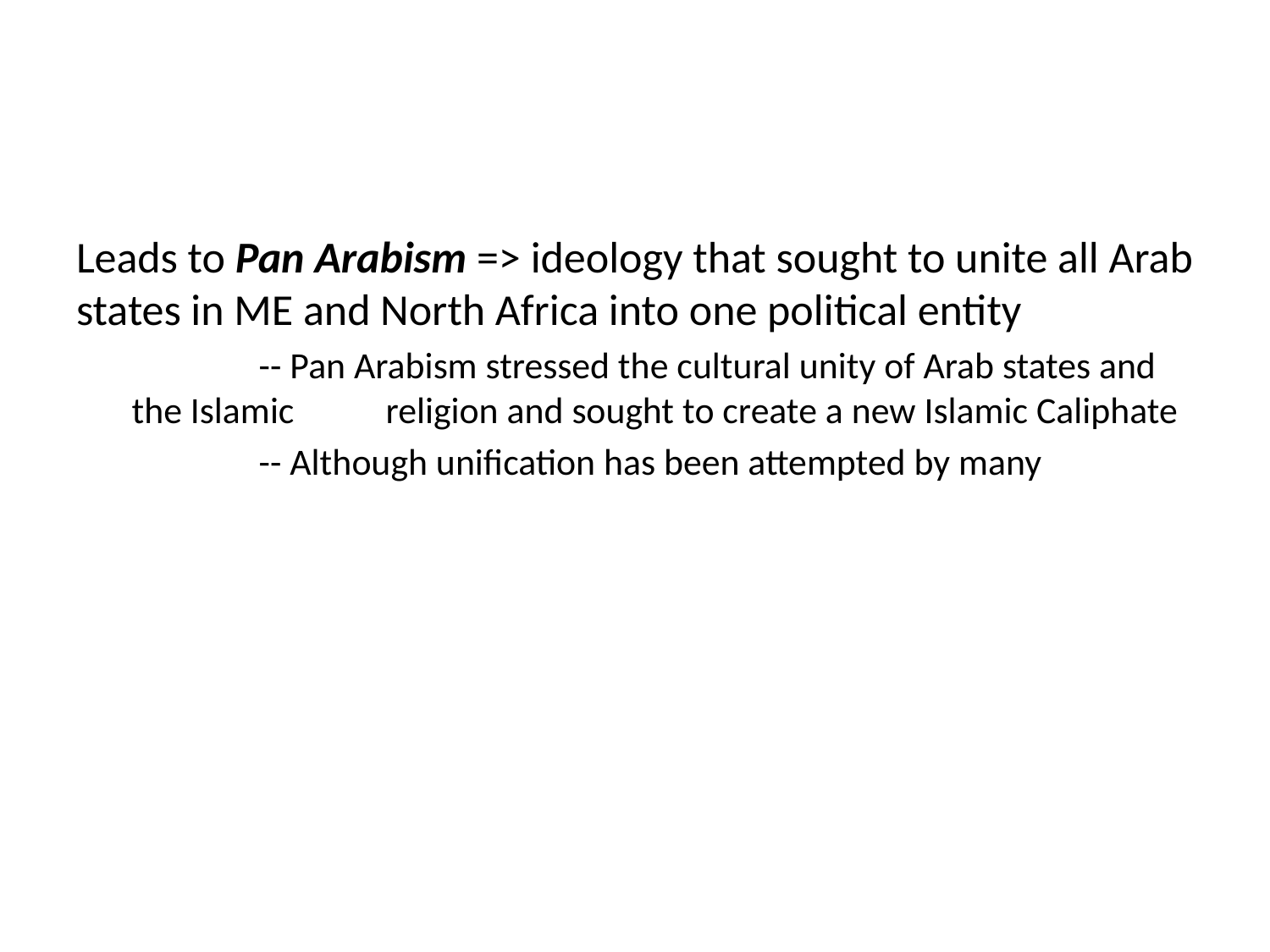

#
Leads to Pan Arabism => ideology that sought to unite all Arab states in ME and North Africa into one political entity
	-- Pan Arabism stressed the cultural unity of Arab states and the Islamic 	religion and sought to create a new Islamic Caliphate
	-- Although unification has been attempted by many